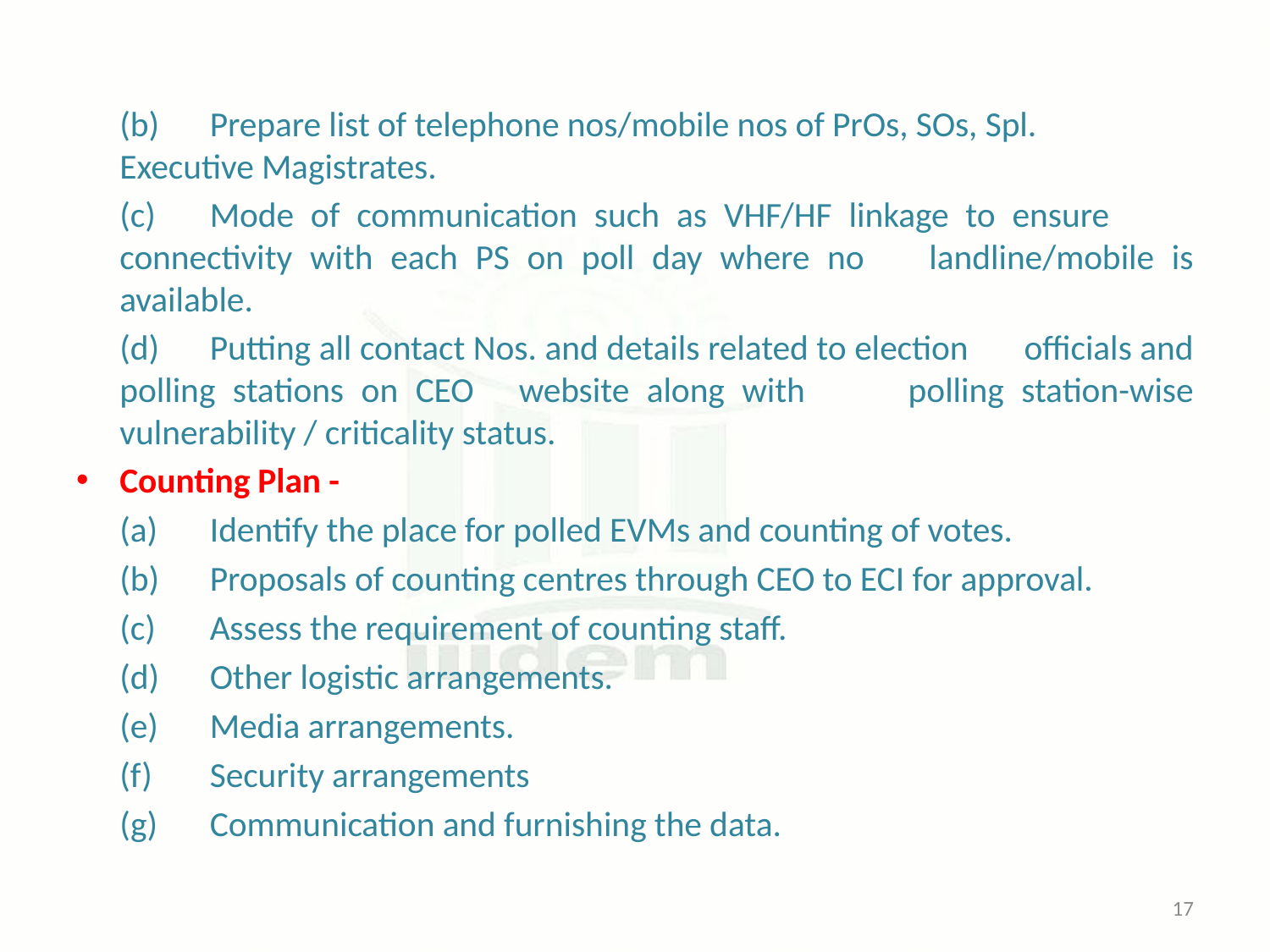

(b)	Prepare list of telephone nos/mobile nos of PrOs, SOs, Spl. 	Executive Magistrates.
	(c)	Mode of communication such as VHF/HF linkage to ensure 	connectivity with each PS on poll day where no 	landline/mobile is available.
	(d)	Putting all contact Nos. and details related to election 	officials and polling stations on CEO 	website along with 	polling station-wise vulnerability / criticality status.
Counting Plan -
	(a)	Identify the place for polled EVMs and counting of votes.
	(b)	Proposals of counting centres through CEO to ECI for approval.
	(c)	Assess the requirement of counting staff.
	(d)	Other logistic arrangements.
	(e)	Media arrangements.
	(f)	Security arrangements
	(g)	Communication and furnishing the data.

17